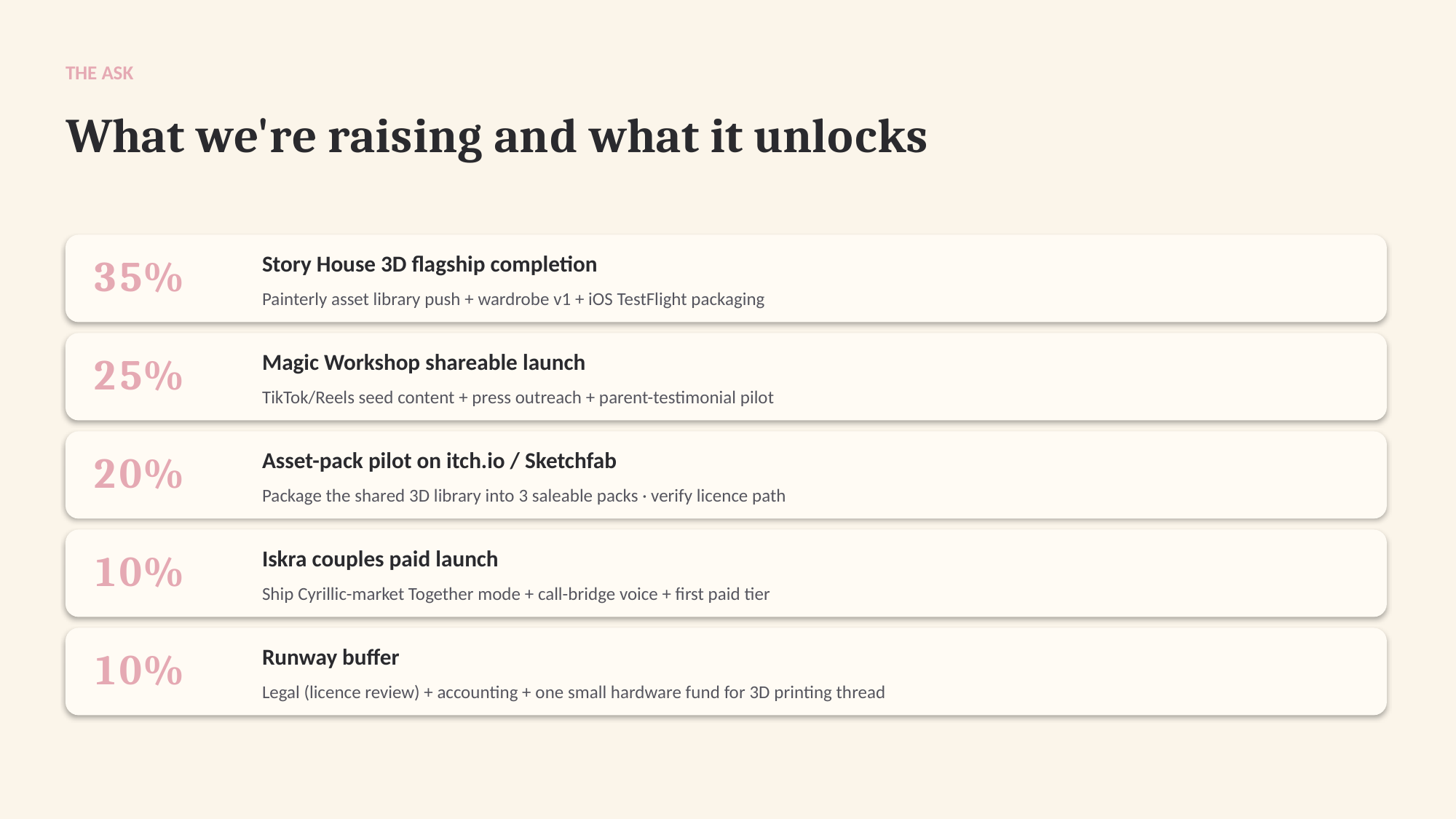

THE ASK
What we're raising and what it unlocks

35%
Story House 3D flagship completion
Painterly asset library push + wardrobe v1 + iOS TestFlight packaging

25%
Magic Workshop shareable launch
TikTok/Reels seed content + press outreach + parent-testimonial pilot

20%
Asset-pack pilot on itch.io / Sketchfab
Package the shared 3D library into 3 saleable packs · verify licence path

10%
Iskra couples paid launch
Ship Cyrillic-market Together mode + call-bridge voice + first paid tier

10%
Runway buffer
Legal (licence review) + accounting + one small hardware fund for 3D printing thread